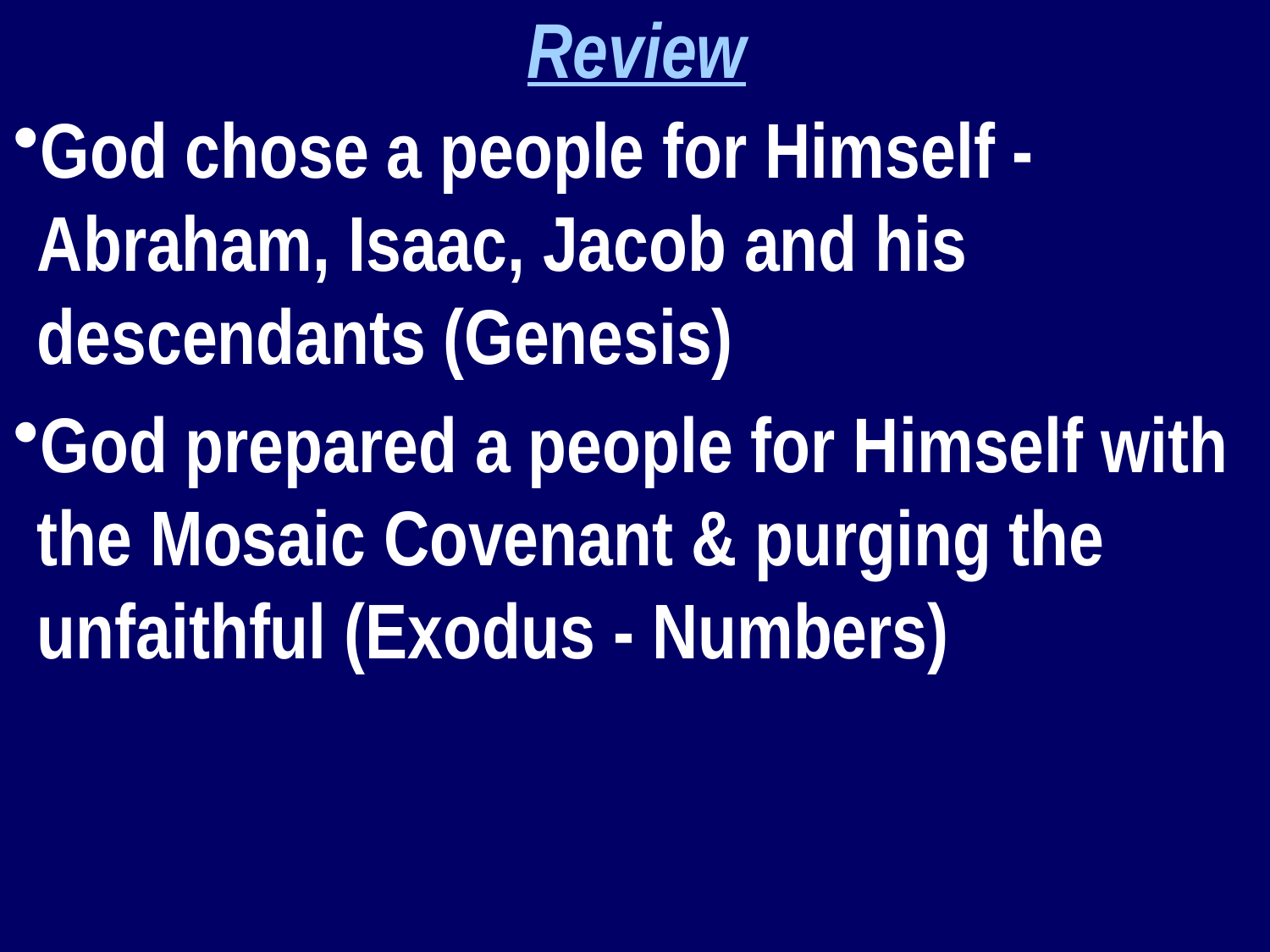

Review
God chose a people for Himself - Abraham, Isaac, Jacob and his descendants (Genesis)
God prepared a people for Himself with the Mosaic Covenant & purging the unfaithful (Exodus - Numbers)